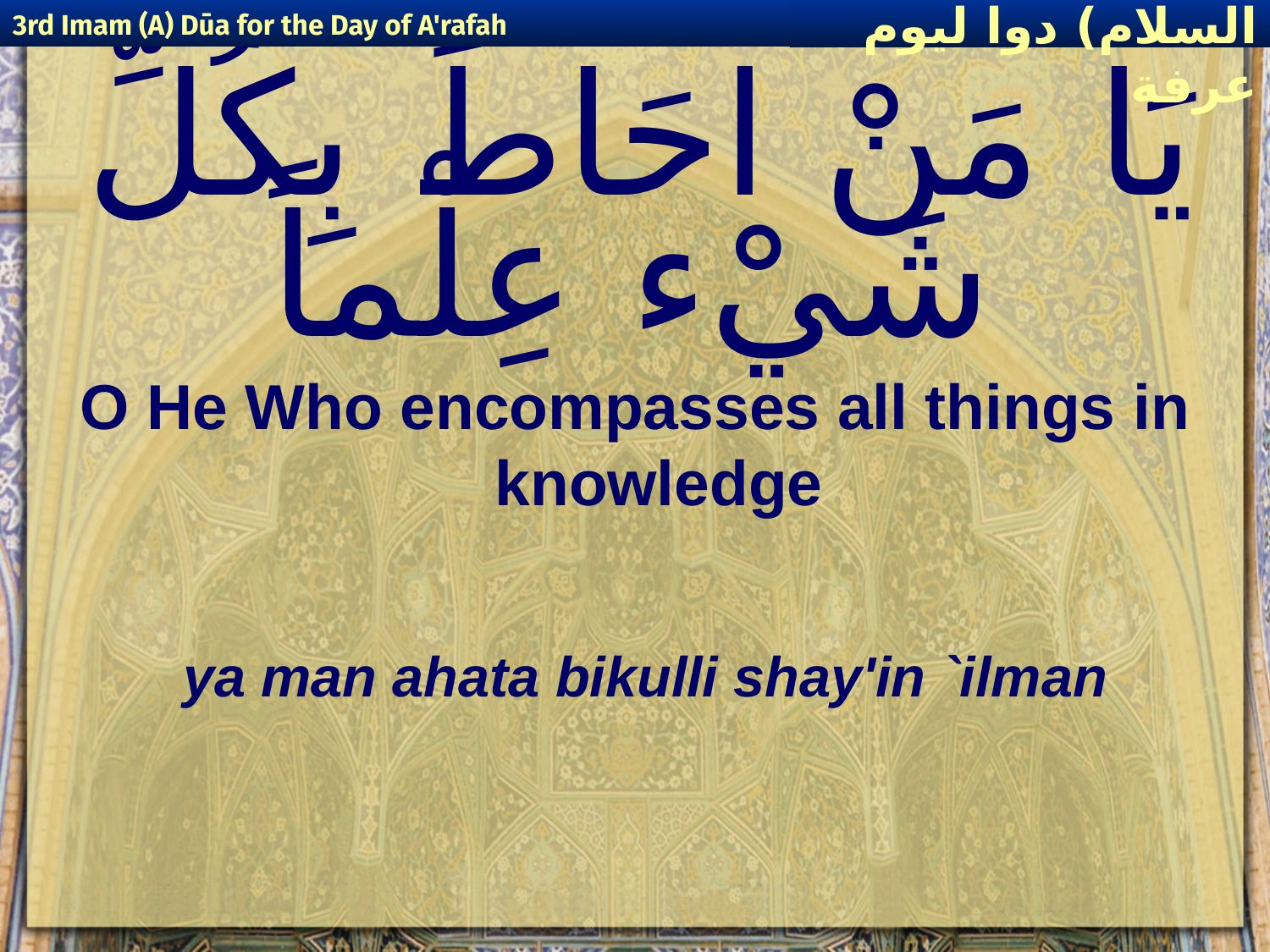

3rd Imam (A) Dūa for the Day of A'rafah
إمام حسين(عليه السلام) دوا ليوم عرفة
# يَا مَنْ احَاطَ بِكُلِّ شَيْء عِلْماً
O He Who encompasses all things in knowledge
ya man ahata bikulli shay'in `ilman